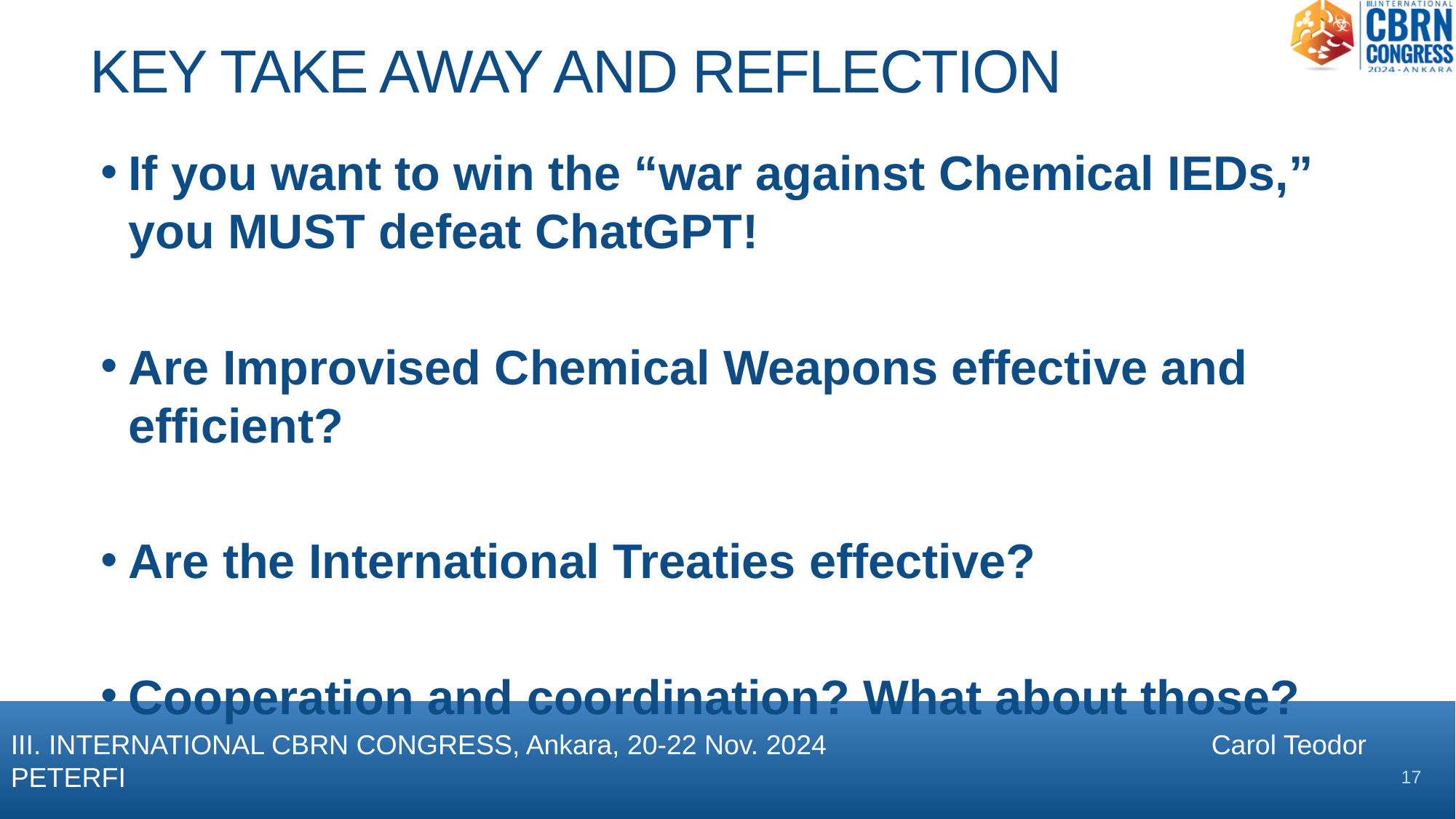

# KEY TAKE AWAY AND REFLECTION
If you want to win the “war against Chemical IEDs,” you MUST defeat ChatGPT!

Are Improvised Chemical Weapons effective and efficient?

Are the International Treaties effective?

Cooperation and coordination? What about those?